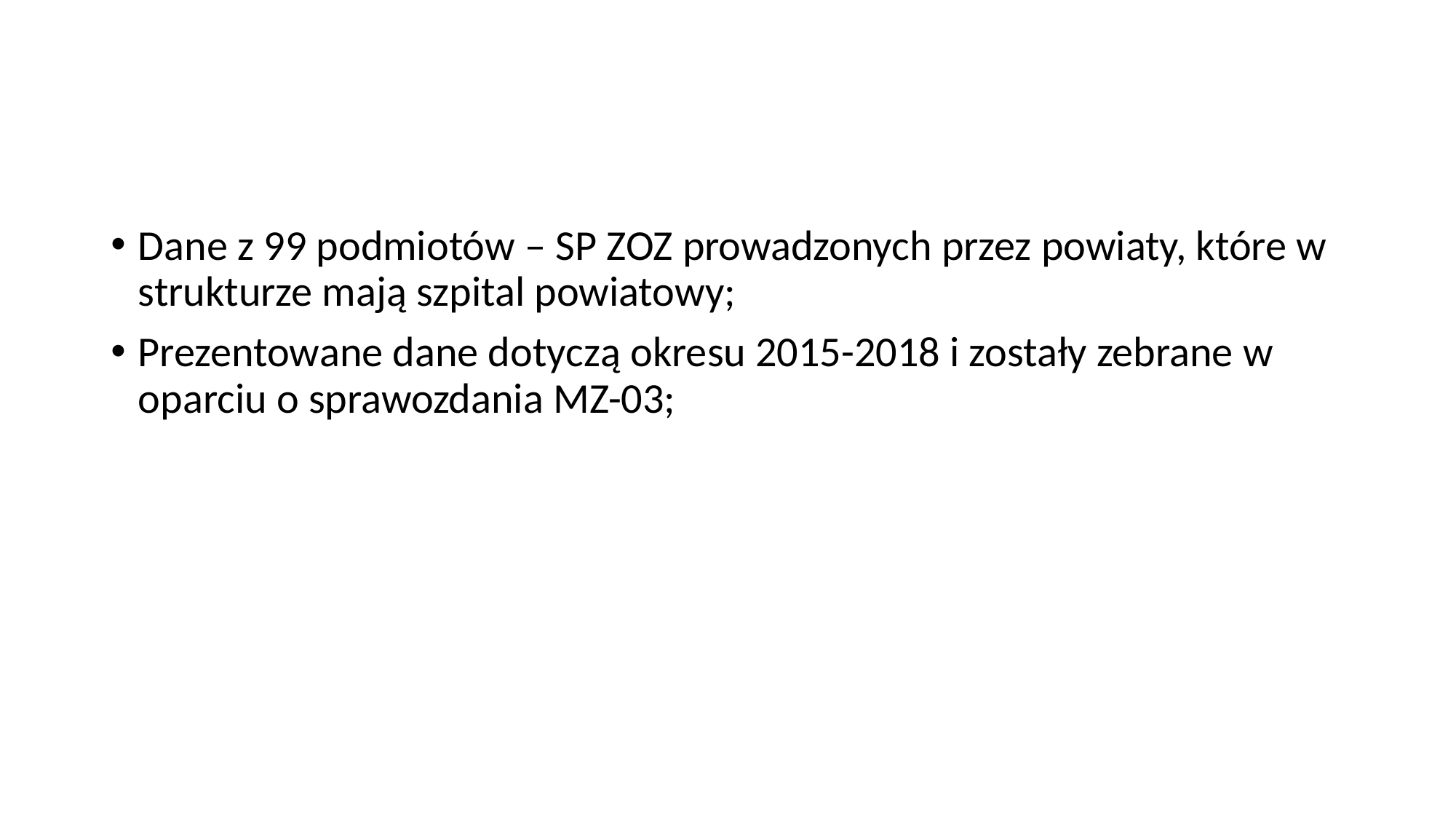

Dane z 99 podmiotów – SP ZOZ prowadzonych przez powiaty, które w strukturze mają szpital powiatowy;
Prezentowane dane dotyczą okresu 2015-2018 i zostały zebrane w oparciu o sprawozdania MZ-03;